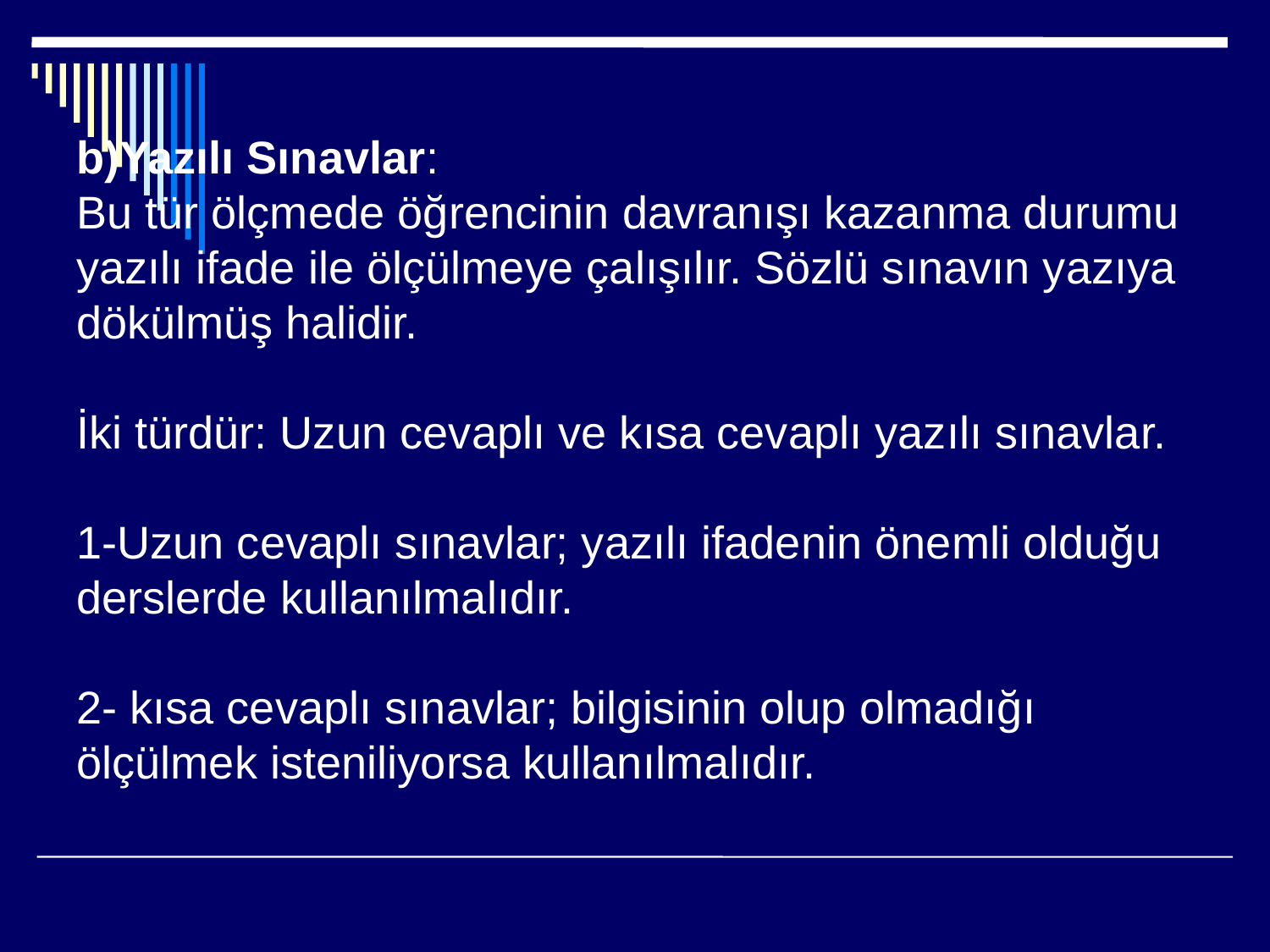

# b)Yazılı Sınavlar: Bu tür ölçmede öğrencinin davranışı kazanma durumu yazılı ifade ile ölçülmeye çalışılır. Sözlü sınavın yazıya dökülmüş halidir. İki türdür: Uzun cevaplı ve kısa cevaplı yazılı sınavlar. 1-Uzun cevaplı sınavlar; yazılı ifadenin önemli olduğu derslerde kullanılmalıdır. 2- kısa cevaplı sınavlar; bilgisinin olup olmadığı ölçülmek isteniliyorsa kullanılmalıdır.